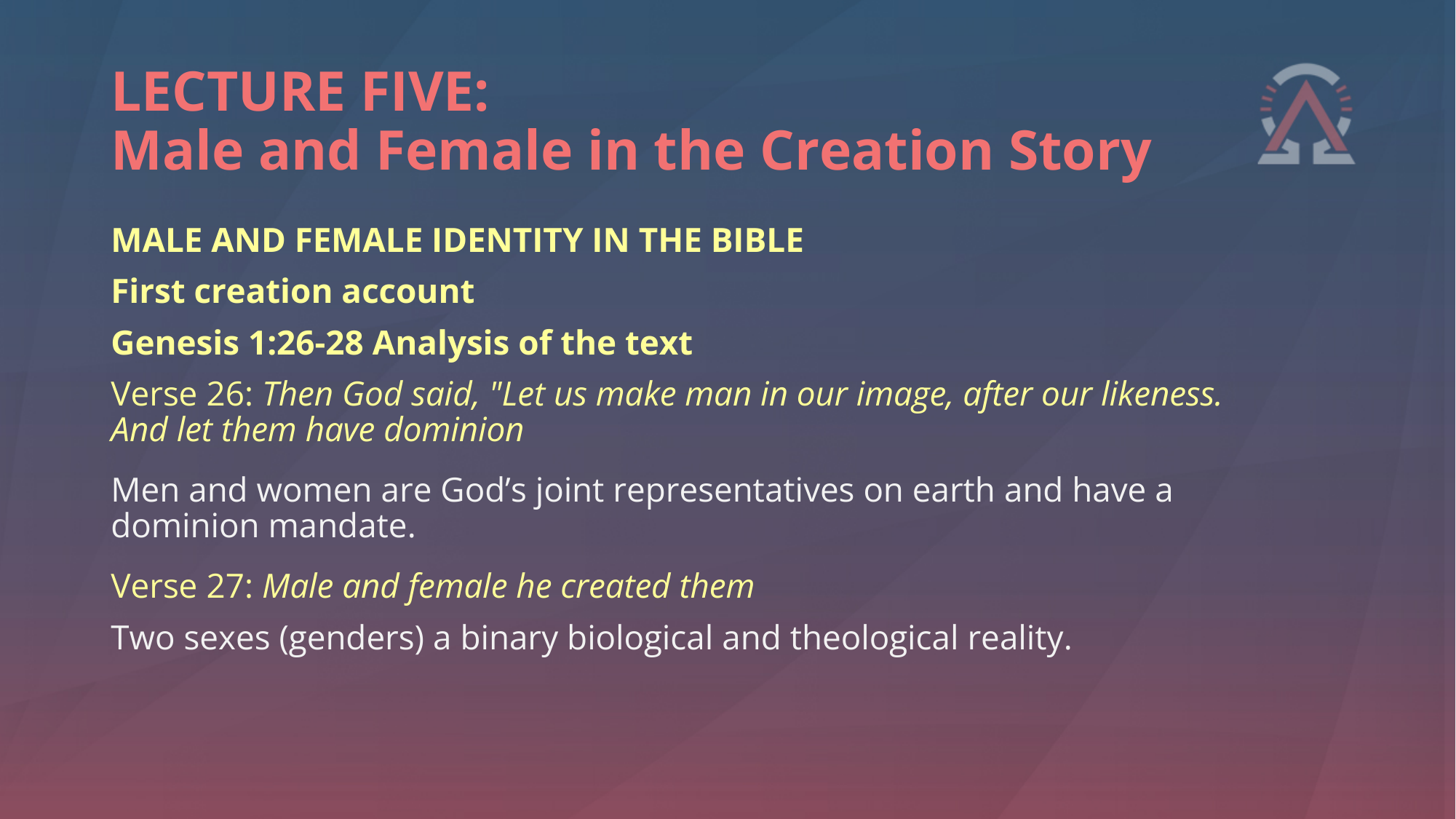

# LECTURE FIVE: Male and Female in the Creation Story
MALE AND FEMALE IDENTITY IN THE BIBLE
First creation account
Genesis 1:26-28 Analysis of the text
Verse 26: Then God said, "Let us make man in our image, after our likeness. And let them have dominion
Men and women are God’s joint representatives on earth and have a dominion mandate.
Verse 27: Male and female he created them
Two sexes (genders) a binary biological and theological reality.